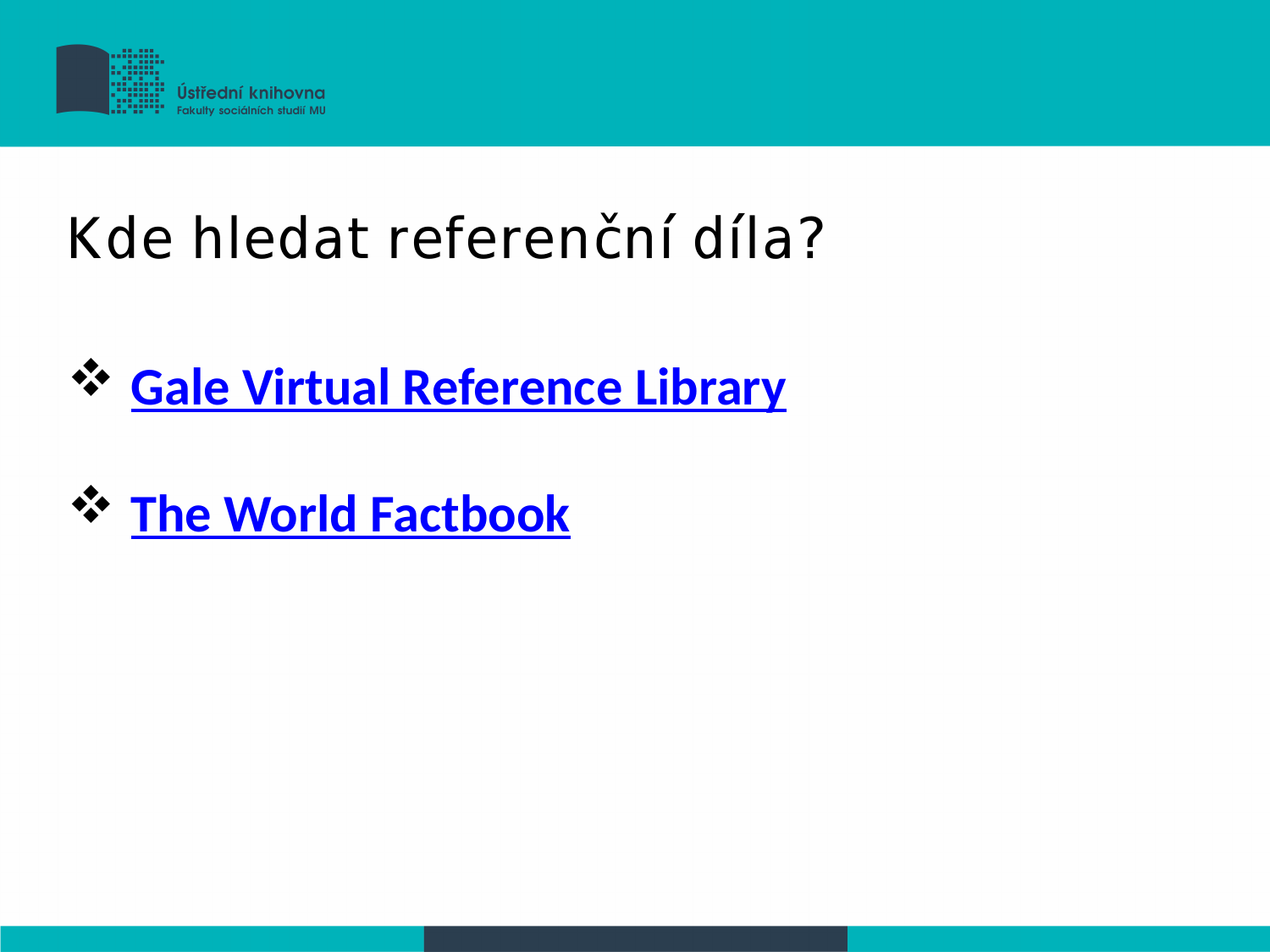

Kde hledat referenční díla?

Gale Virtual Reference Library

The World Factbook